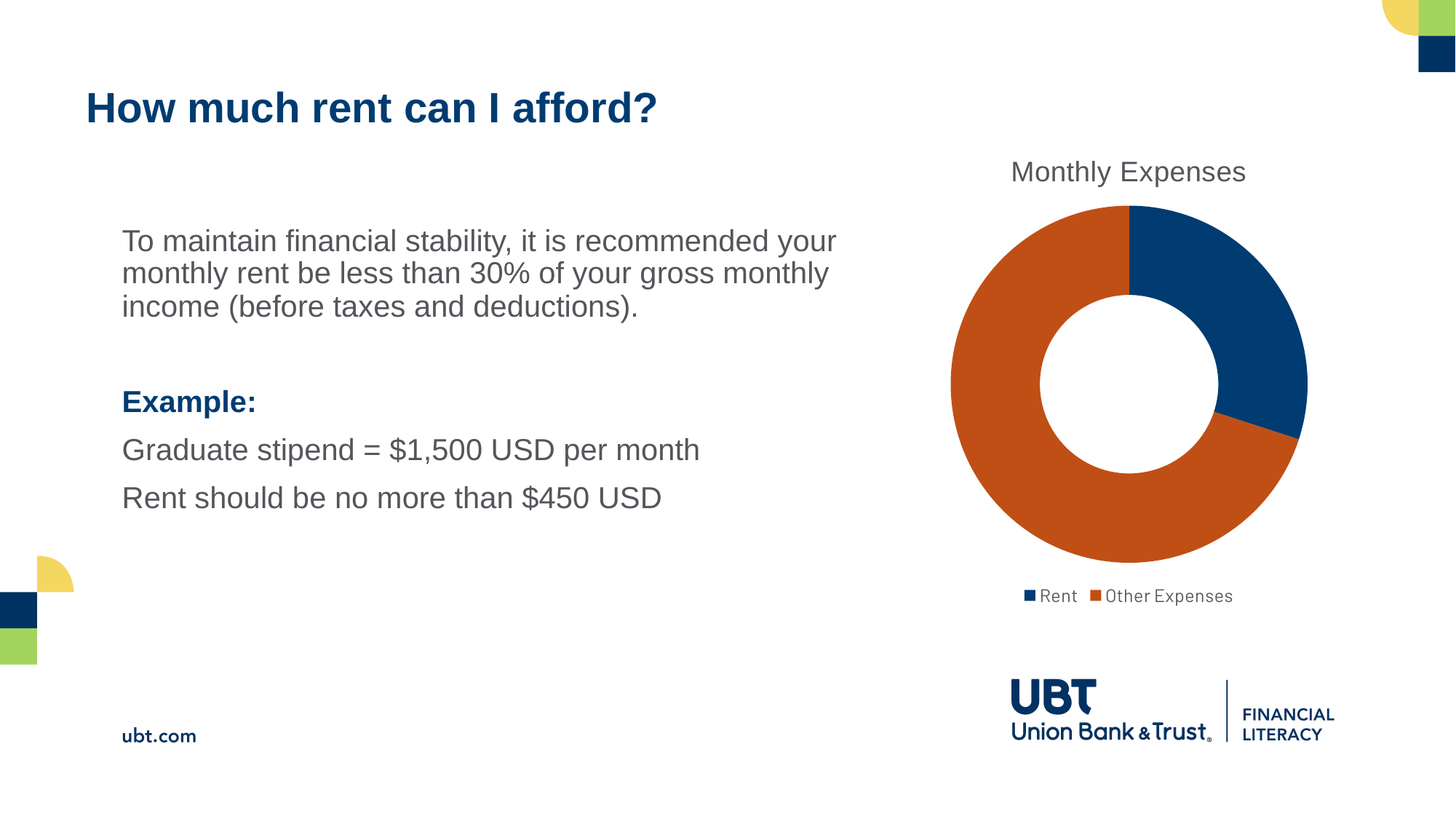

How much rent can I afford?

### Chart: Monthly Expenses

| Category | Monthly Expenses |
|---|---|
| Rent | 0.3 |
| Other Expenses | 0.7 |
To maintain financial stability, it is recommended your monthly rent be less than 30% of your gross monthly income (before taxes and deductions).

Example:
Graduate stipend = $1,500 USD per month
Rent should be no more than $450 USD